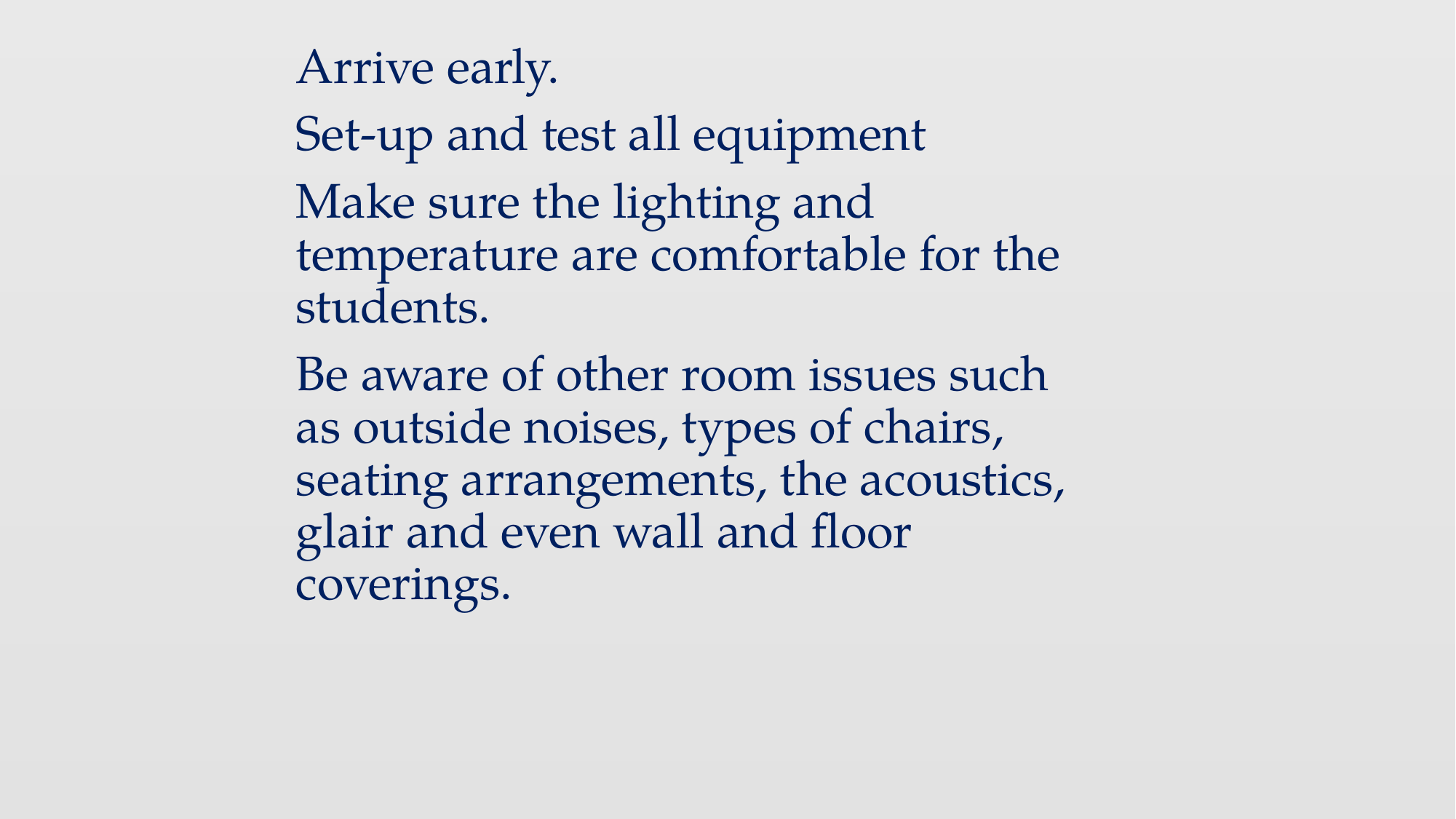

Arrive early.
Set-up and test all equipment
Make sure the lighting and temperature are comfortable for the students.
Be aware of other room issues such as outside noises, types of chairs, seating arrangements, the acoustics, glair and even wall and floor coverings.
#